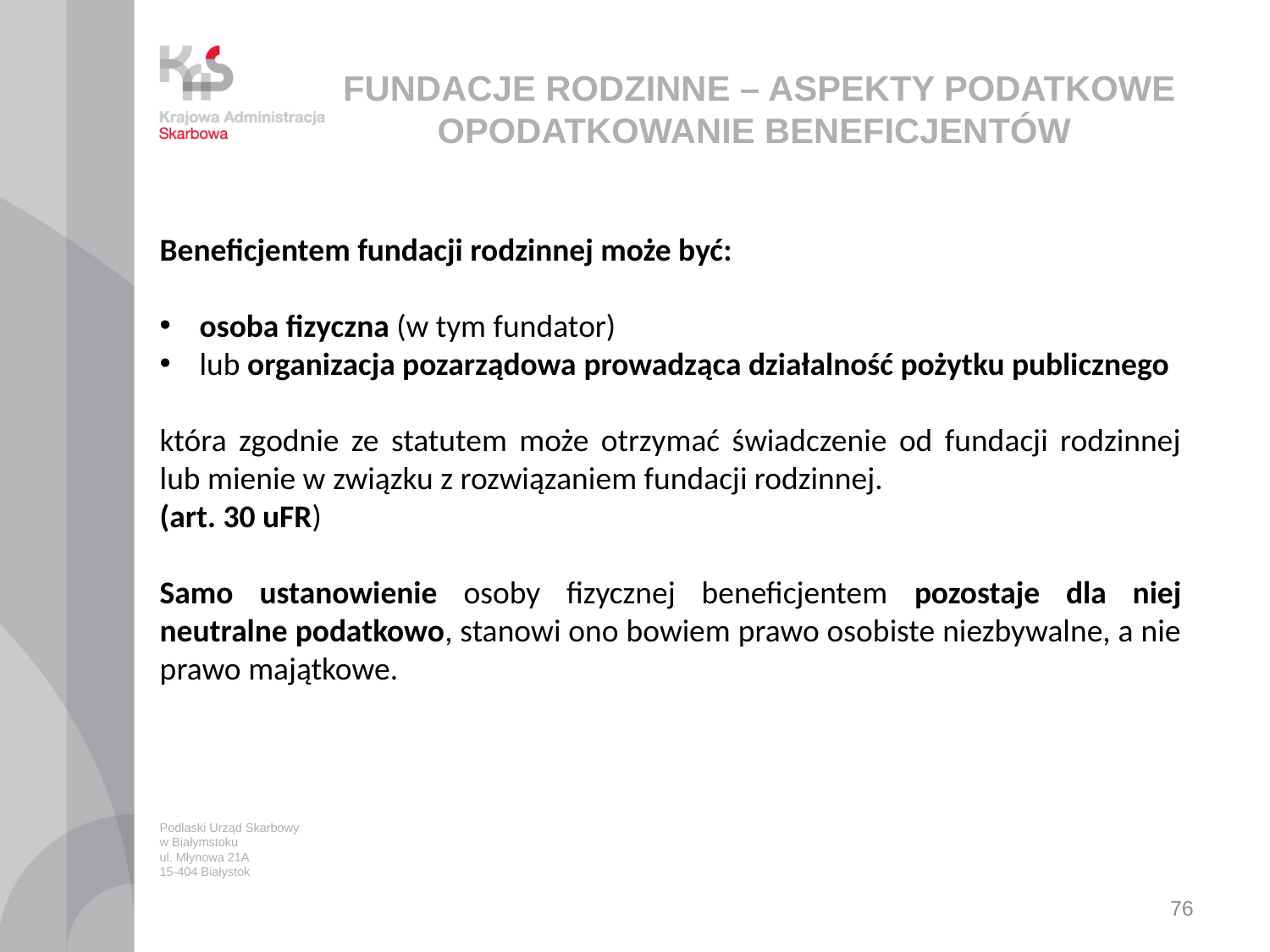

# FUNDACJE RODZINNE – ASPEKTY PODATKOWE OPODATKOWANIE BENEFICJENTÓW

Beneficjentem fundacji rodzinnej może być:

osoba fizyczna (w tym fundator)
lub organizacja pozarządowa prowadząca działalność pożytku publicznego

która zgodnie ze statutem może otrzymać świadczenie od fundacji rodzinnej lub mienie w związku z rozwiązaniem fundacji rodzinnej.
(art. 30 uFR)

Samo ustanowienie osoby fizycznej beneficjentem pozostaje dla niej neutralne podatkowo, stanowi ono bowiem prawo osobiste niezbywalne, a nie prawo majątkowe.
Podlaski Urząd Skarbowy
w Białymstoku
ul. Młynowa 21A
15-404 Białystok
76